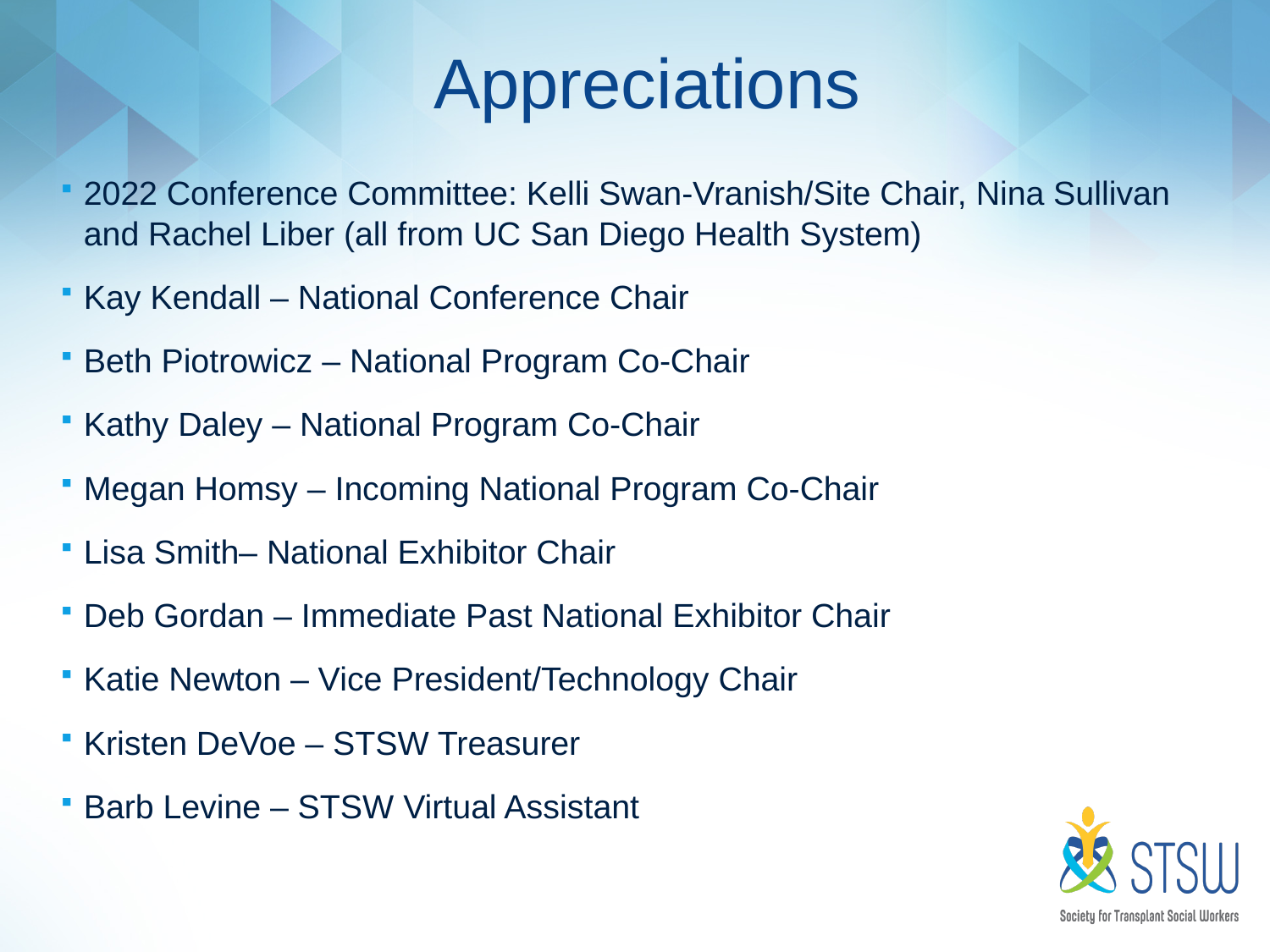

# Appreciations
2022 Conference Committee: Kelli Swan-Vranish/Site Chair, Nina Sullivan and Rachel Liber (all from UC San Diego Health System)
Kay Kendall – National Conference Chair
Beth Piotrowicz – National Program Co-Chair
Kathy Daley – National Program Co-Chair
Megan Homsy – Incoming National Program Co-Chair
Lisa Smith– National Exhibitor Chair
Deb Gordan – Immediate Past National Exhibitor Chair
Katie Newton – Vice President/Technology Chair
Kristen DeVoe – STSW Treasurer
Barb Levine – STSW Virtual Assistant